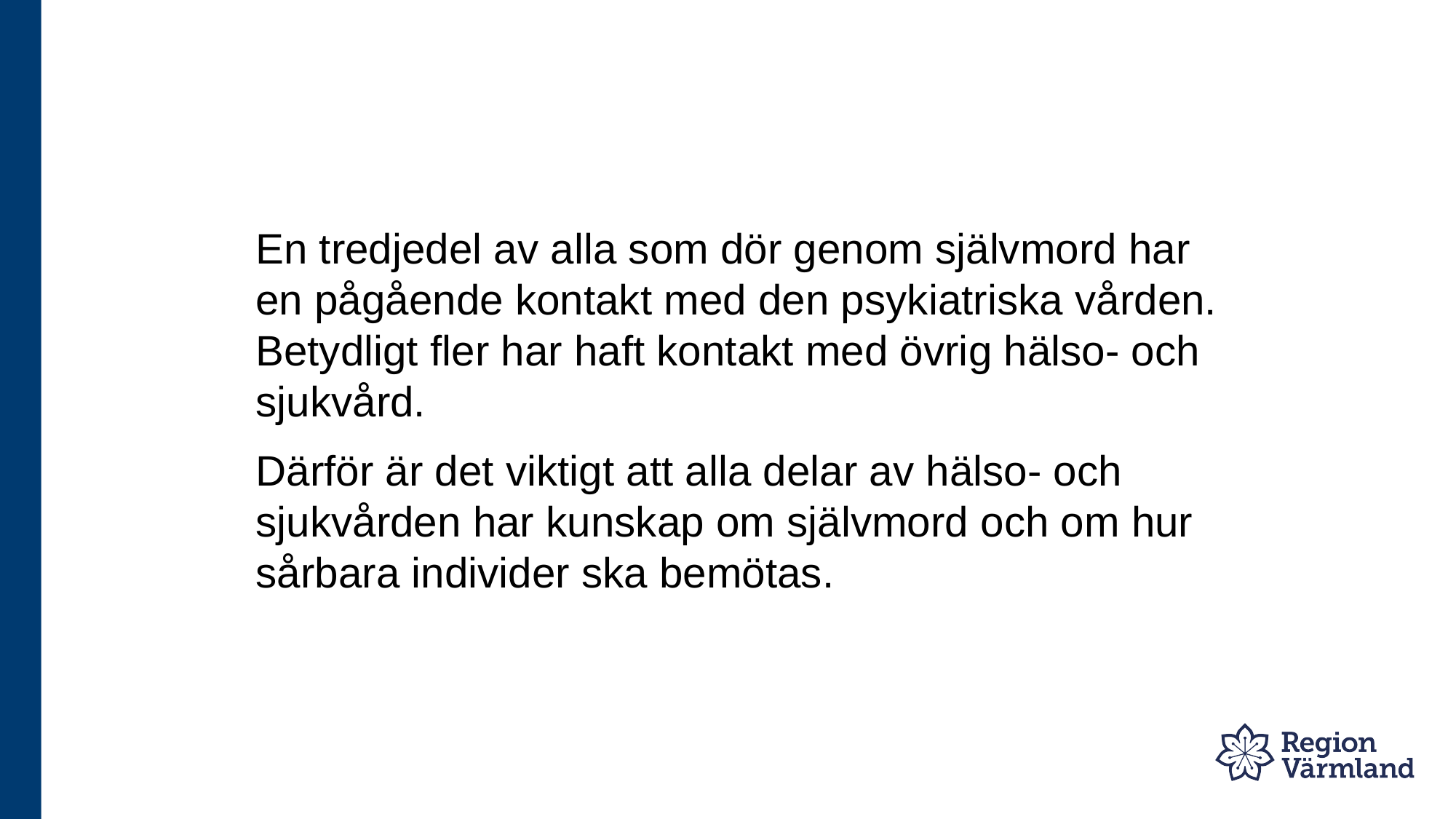

En tredjedel av alla som dör genom självmord har en pågående kontakt med den psykiatriska vården. Betydligt fler har haft kontakt med övrig hälso- och sjukvård.
Därför är det viktigt att alla delar av hälso- och sjukvården har kunskap om självmord och om hur sårbara individer ska bemötas.